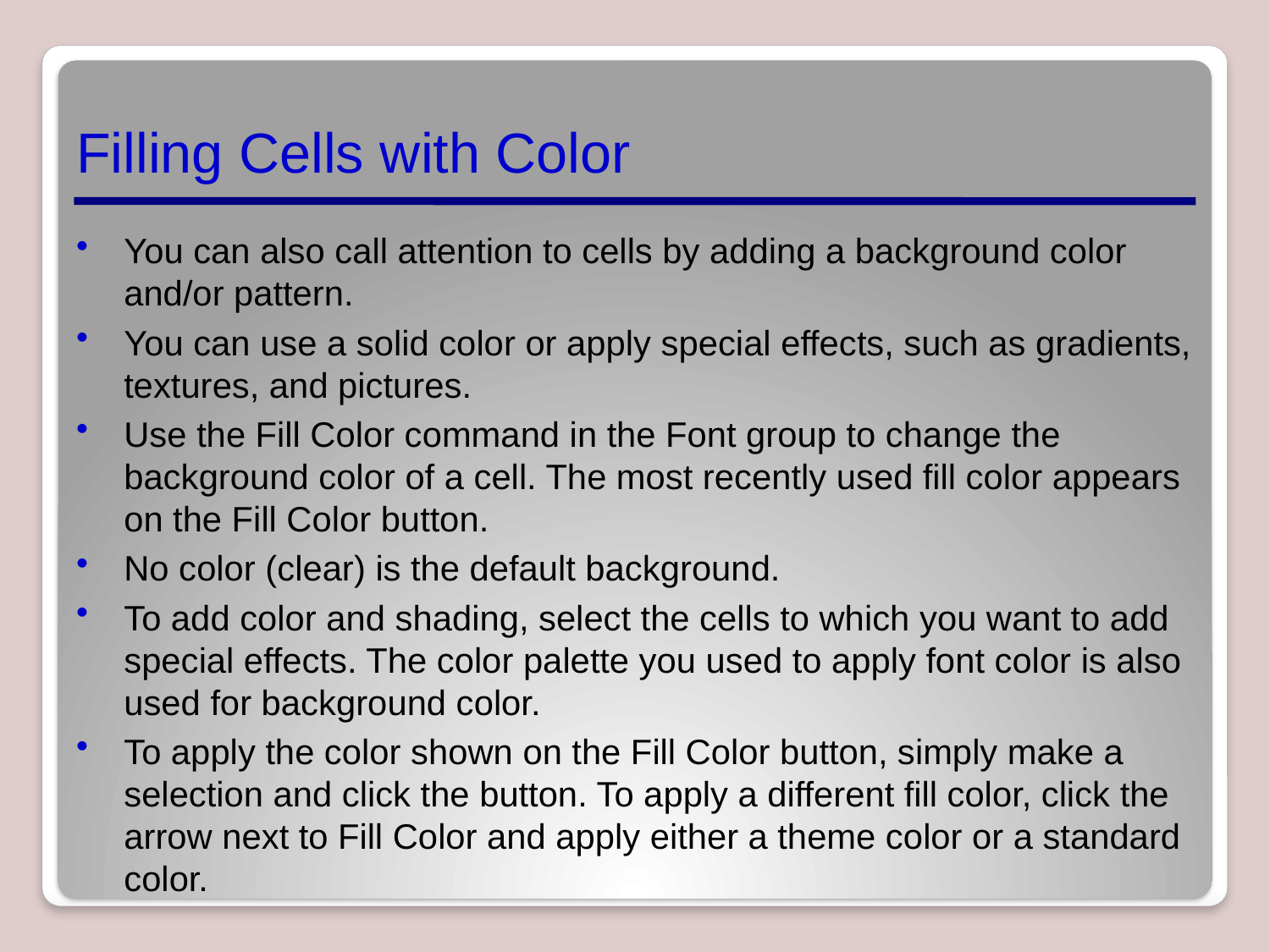

# Filling Cells with Color
You can also call attention to cells by adding a background color and/or pattern.
You can use a solid color or apply special effects, such as gradients, textures, and pictures.
Use the Fill Color command in the Font group to change the background color of a cell. The most recently used fill color appears on the Fill Color button.
No color (clear) is the default background.
To add color and shading, select the cells to which you want to add special effects. The color palette you used to apply font color is also used for background color.
To apply the color shown on the Fill Color button, simply make a selection and click the button. To apply a different fill color, click the arrow next to Fill Color and apply either a theme color or a standard color.